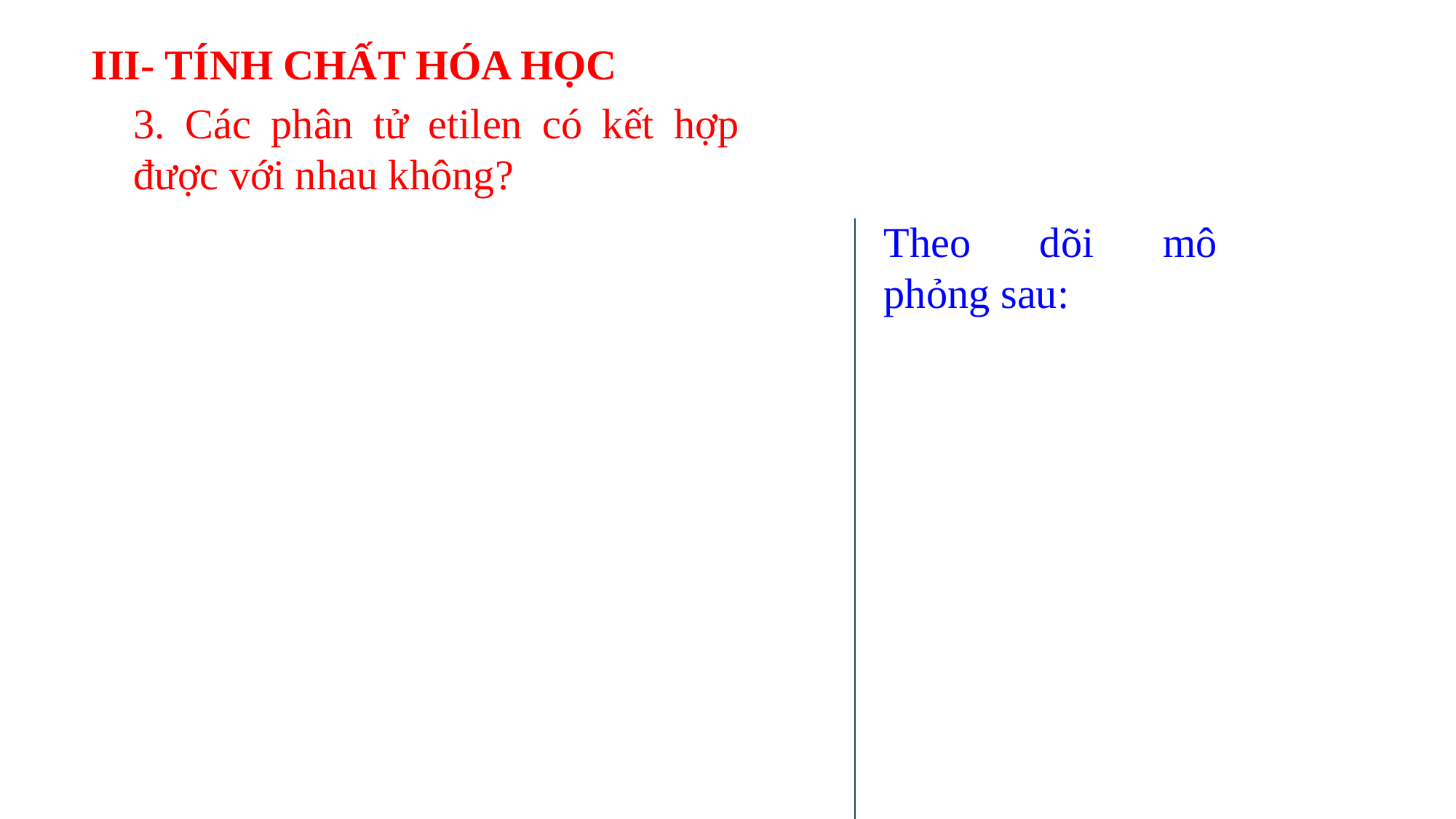

III- TÍNH CHẤT HÓA HỌC
3. Các phân tử etilen có kết hợp được với nhau không?
Theo dõi mô phỏng sau: